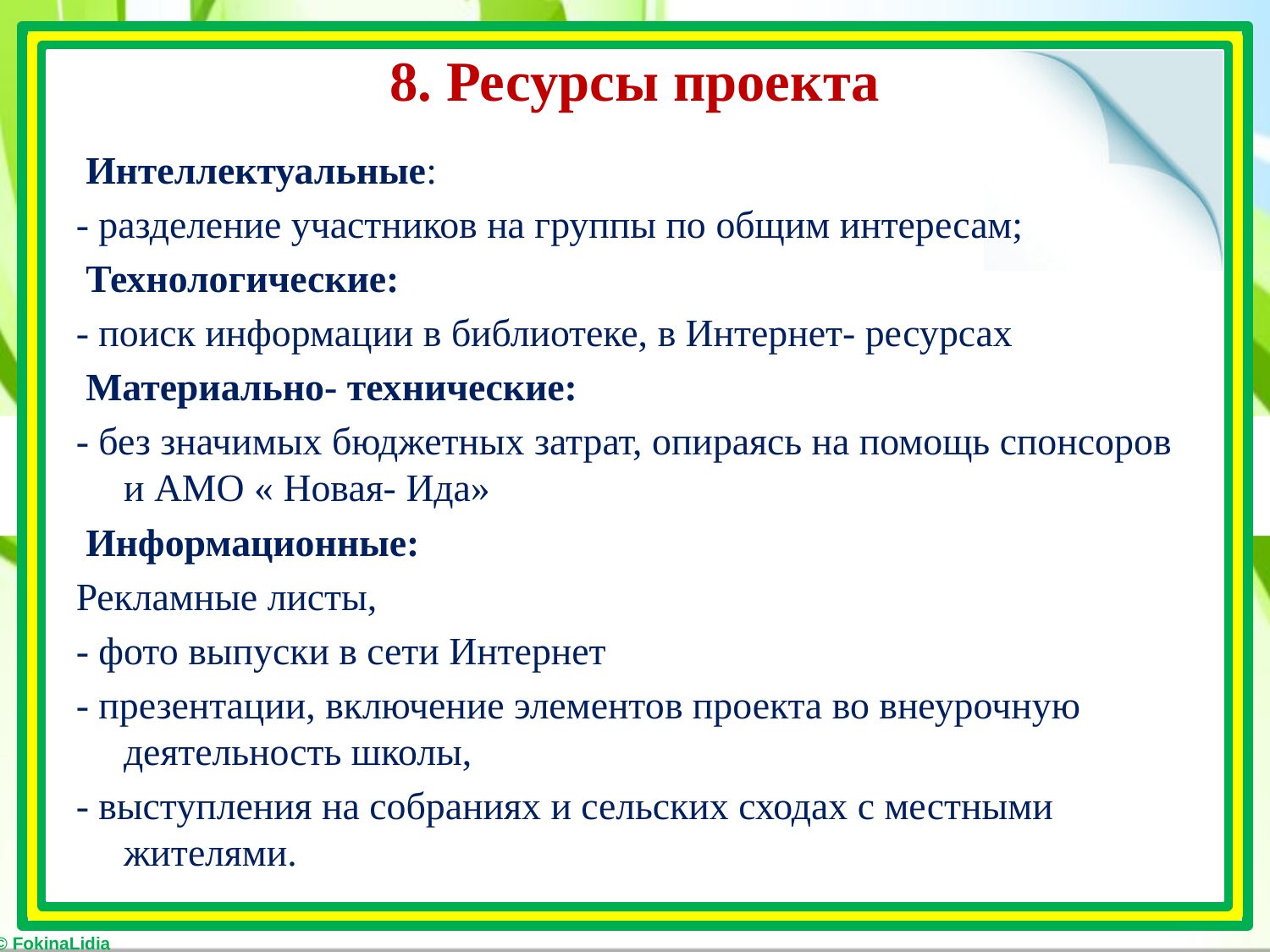

# 8. Ресурсы проекта
 Интеллектуальные:
- разделение участников на группы по общим интересам;
 Технологические:
- поиск информации в библиотеке, в Интернет- ресурсах
 Материально- технические:
- без значимых бюджетных затрат, опираясь на помощь спонсоров и АМО « Новая- Ида»
 Информационные:
Рекламные листы,
- фото выпуски в сети Интернет
- презентации, включение элементов проекта во внеурочную деятельность школы,
- выступления на собраниях и сельских сходах с местными жителями.